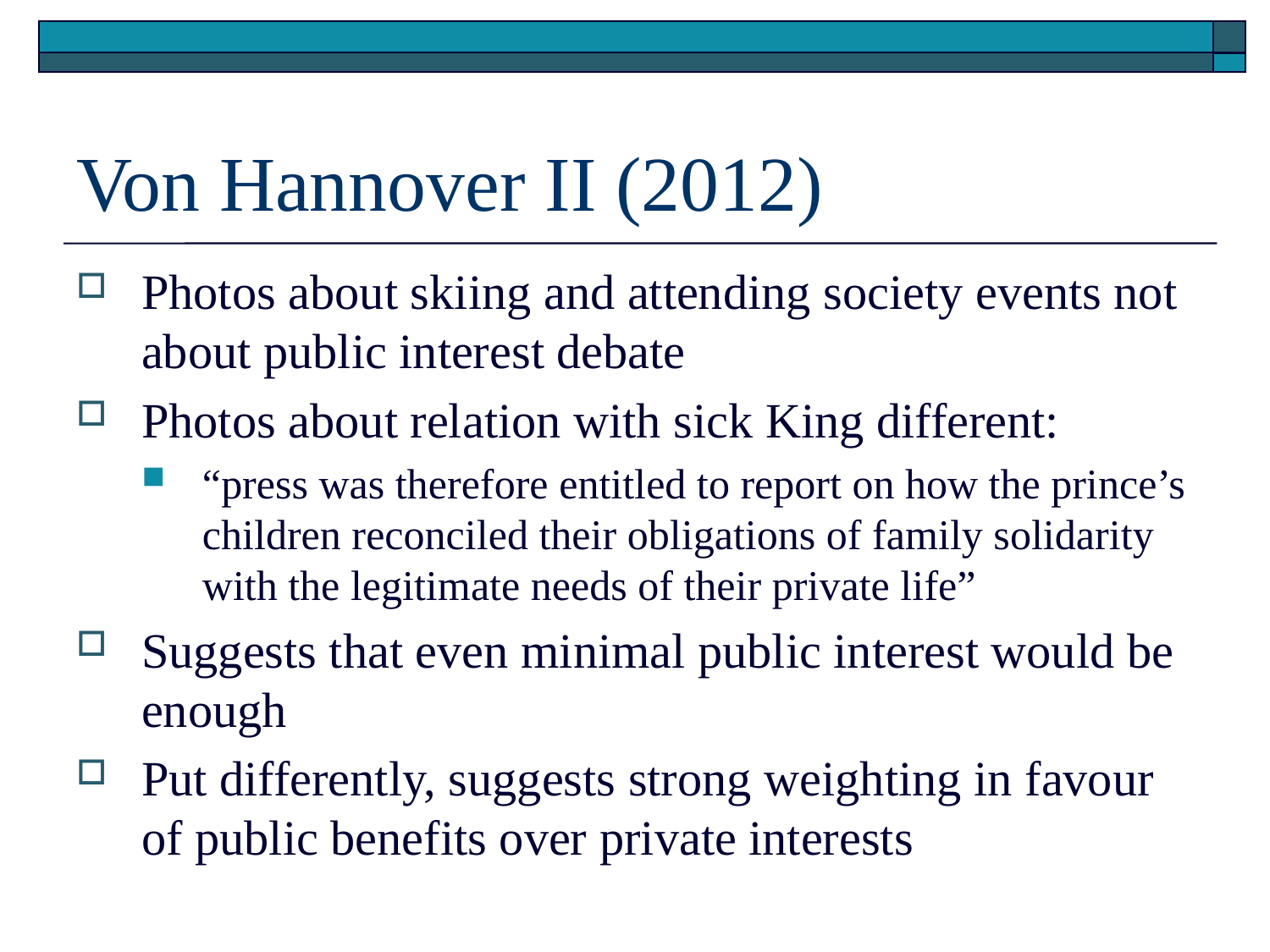

# Von Hannover II (2012)
Photos about skiing and attending society events not about public interest debate
Photos about relation with sick King different:
“press was therefore entitled to report on how the prince’s children reconciled their obligations of family solidarity with the legitimate needs of their private life”
Suggests that even minimal public interest would be enough
Put differently, suggests strong weighting in favour of public benefits over private interests